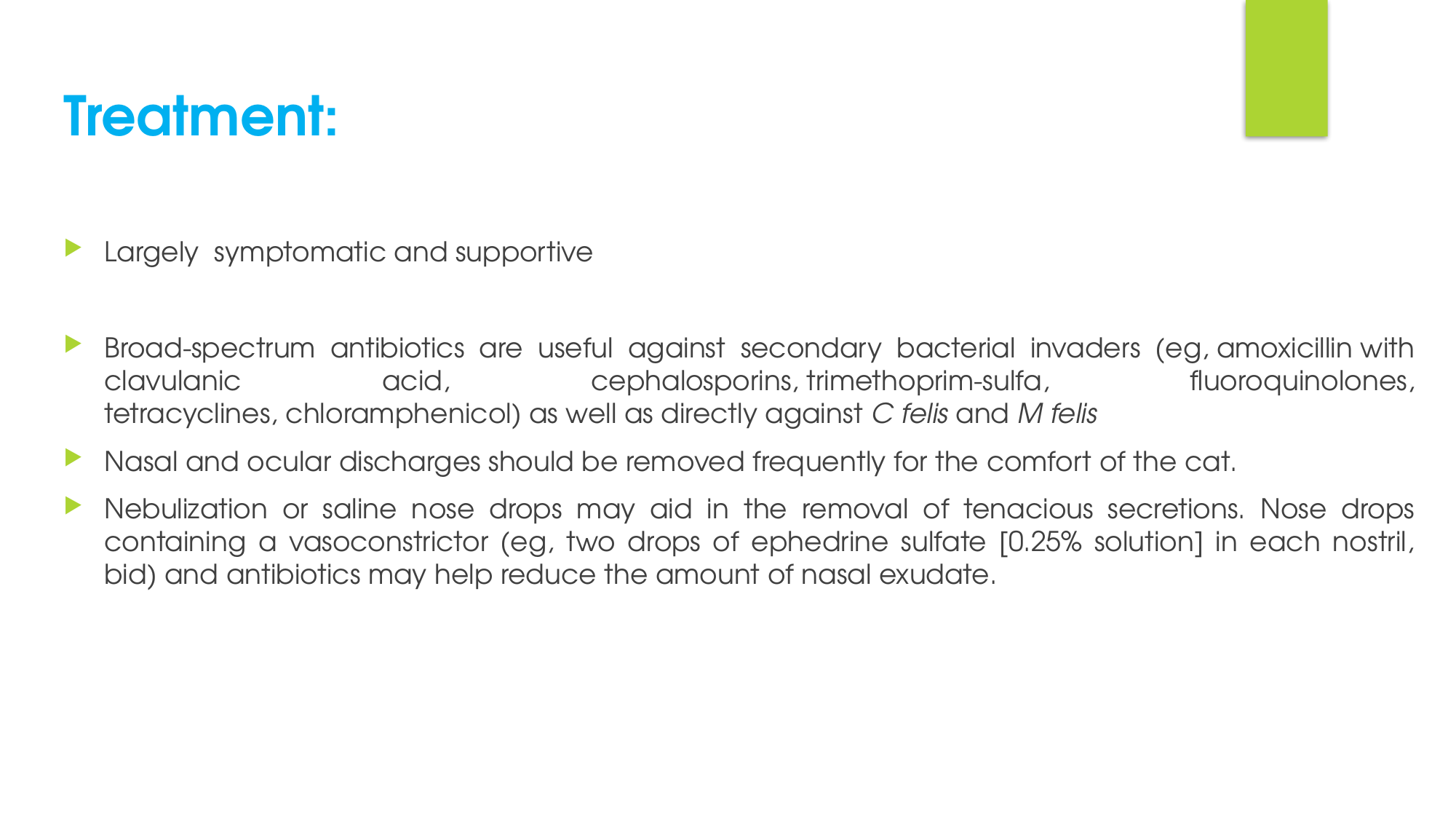

Treatment:
Largely  symptomatic and supportive

Broad-spectrum antibiotics are useful against secondary bacterial invaders (eg, amoxicillin with clavulanic acid, cephalosporins, trimethoprim-sulfa, fluoroquinolones, tetracyclines, chloramphenicol) as well as directly against C felis and M felis
Nasal and ocular discharges should be removed frequently for the comfort of the cat.
Nebulization or saline nose drops may aid in the removal of tenacious secretions. Nose drops containing a vasoconstrictor (eg, two drops of ephedrine sulfate [0.25% solution] in each nostril, bid) and antibiotics may help reduce the amount of nasal exudate.